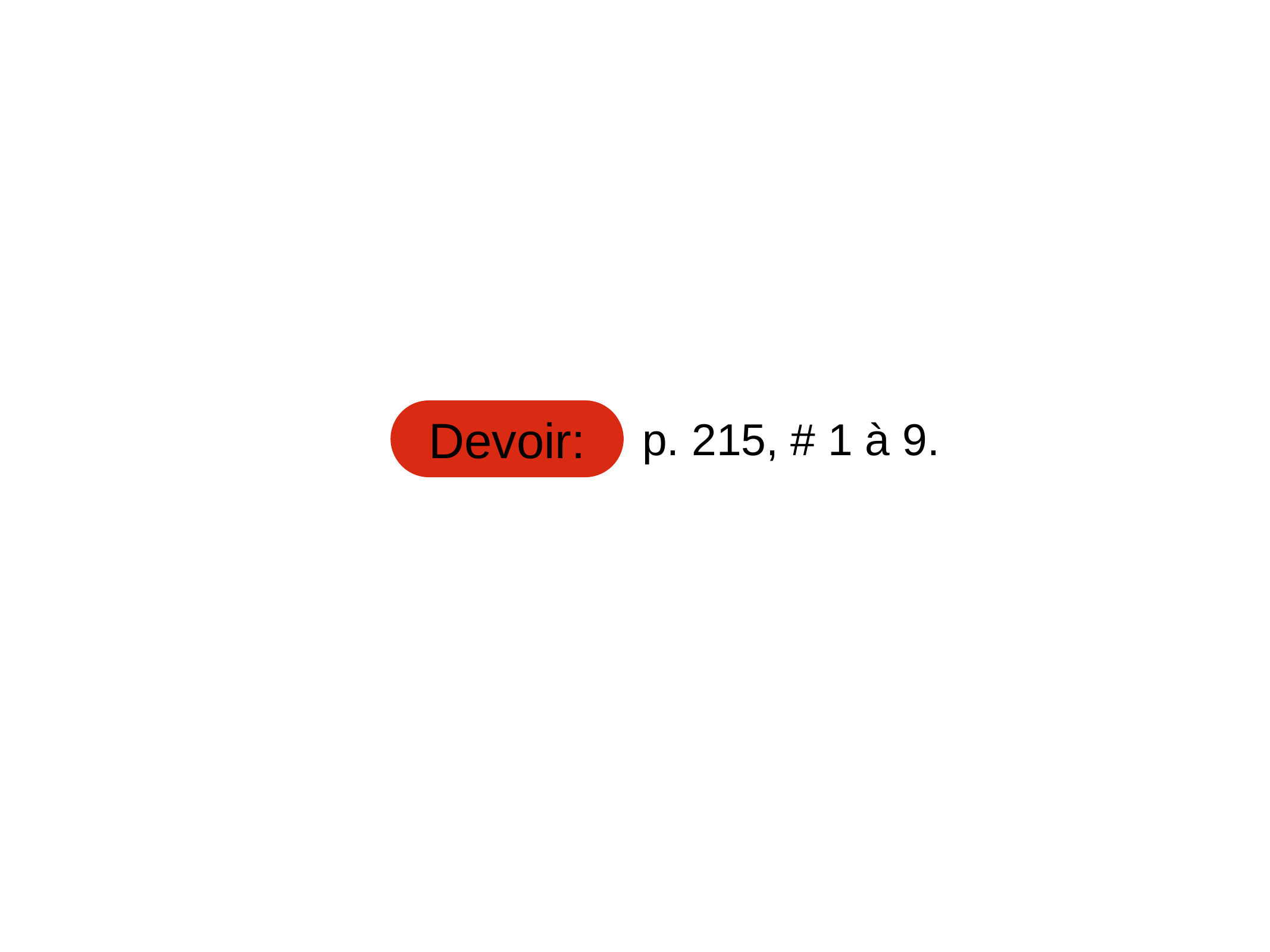

Devoir:
p. 215, # 1 à 9.